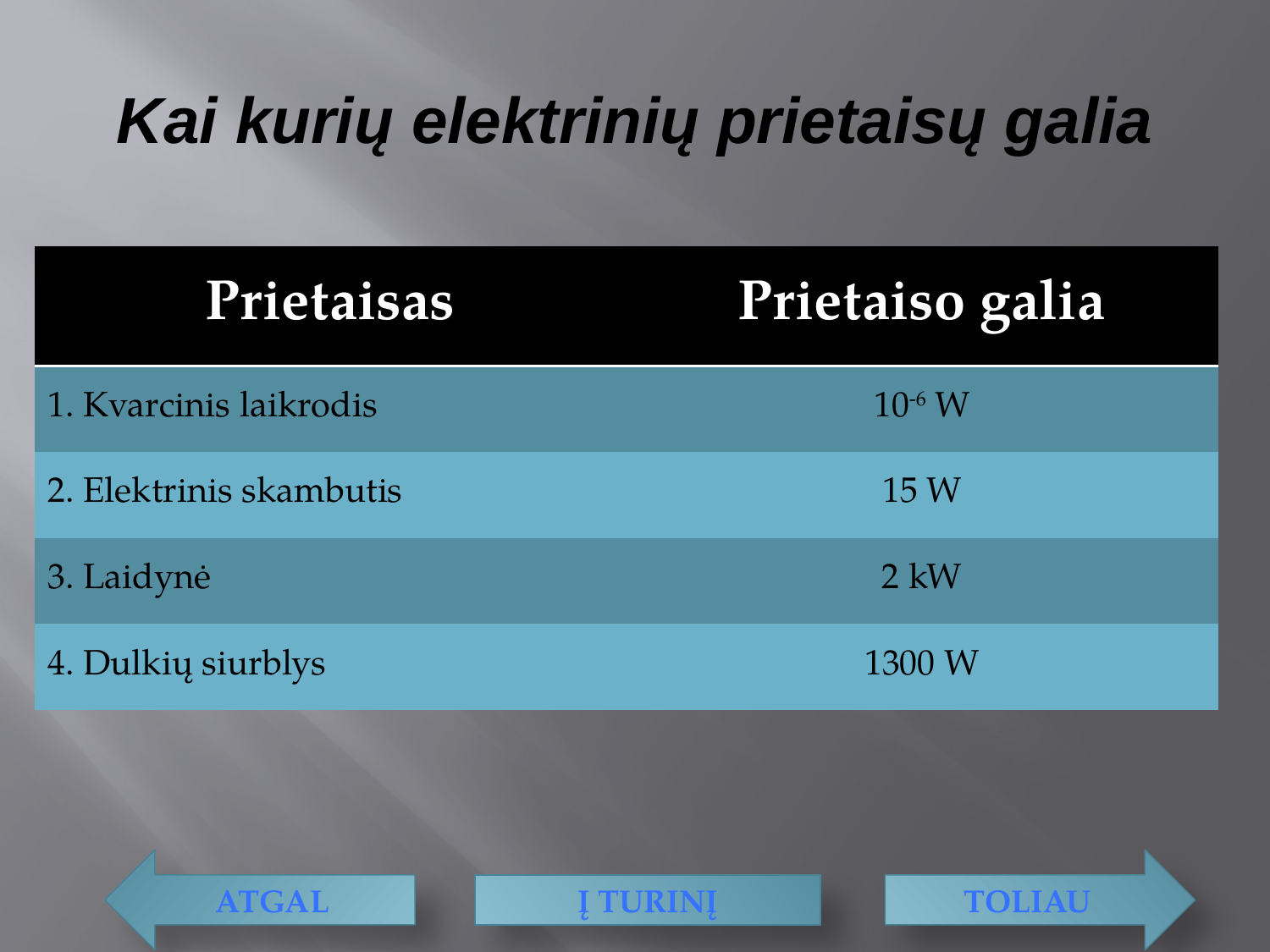

# Kai kurių elektrinių prietaisų galia
| Prietaisas | Prietaiso galia |
| --- | --- |
| 1. Kvarcinis laikrodis | 10-6 W |
| 2. Elektrinis skambutis | 15 W |
| 3. Laidynė | 2 kW |
| 4. Dulkių siurblys | 1300 W |
atgal
toliau
Į turinį